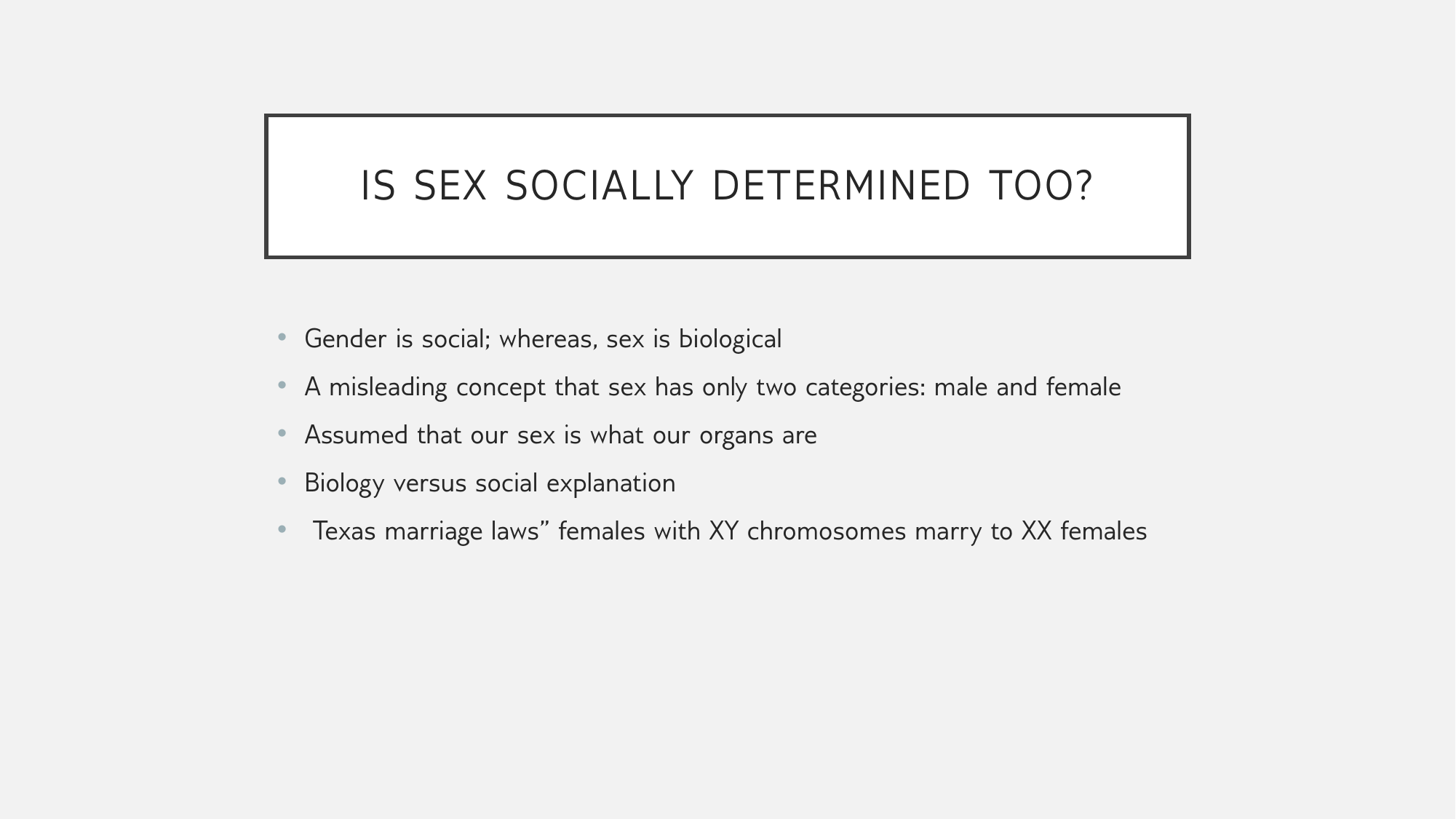

# Is Sex Socially determined too?
Gender is social; whereas, sex is biological
A misleading concept that sex has only two categories: male and female
Assumed that our sex is what our organs are
Biology versus social explanation
 Texas marriage laws” females with XY chromosomes marry to XX females